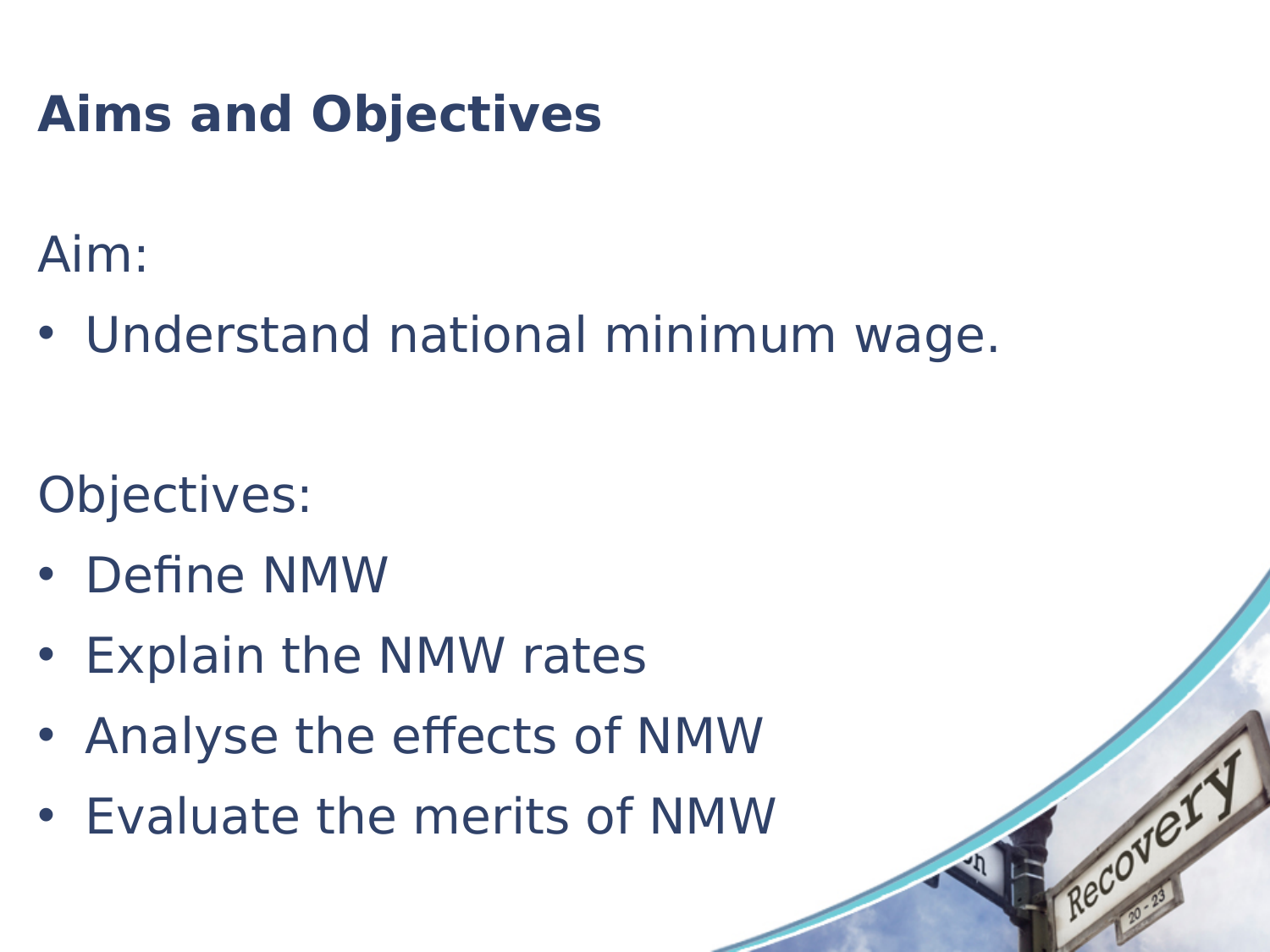

# Aims and Objectives
Aim:
Understand national minimum wage.

Objectives:
Define NMW
Explain the NMW rates
Analyse the effects of NMW
Evaluate the merits of NMW